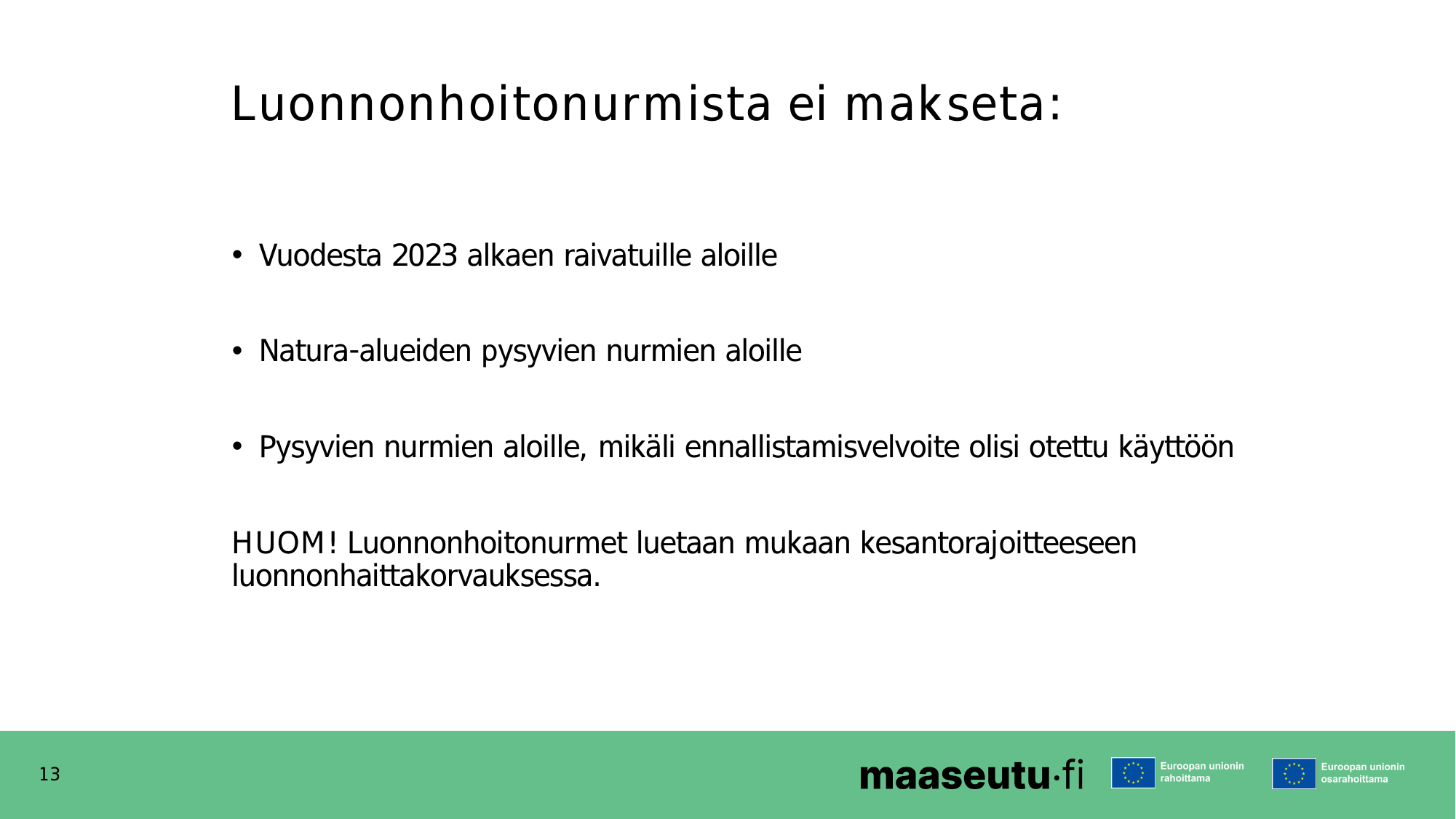

# Luonnonhoitonurmista ei makseta:
Vuodesta 2023 alkaen raivatuille aloille

Natura-alueiden pysyvien nurmien aloille

Pysyvien nurmien aloille, mikäli ennallistamisvelvoite olisi otettu käyttöön

HUOM! Luonnonhoitonurmet luetaan mukaan kesantorajoitteeseen luonnonhaittakorvauksessa.